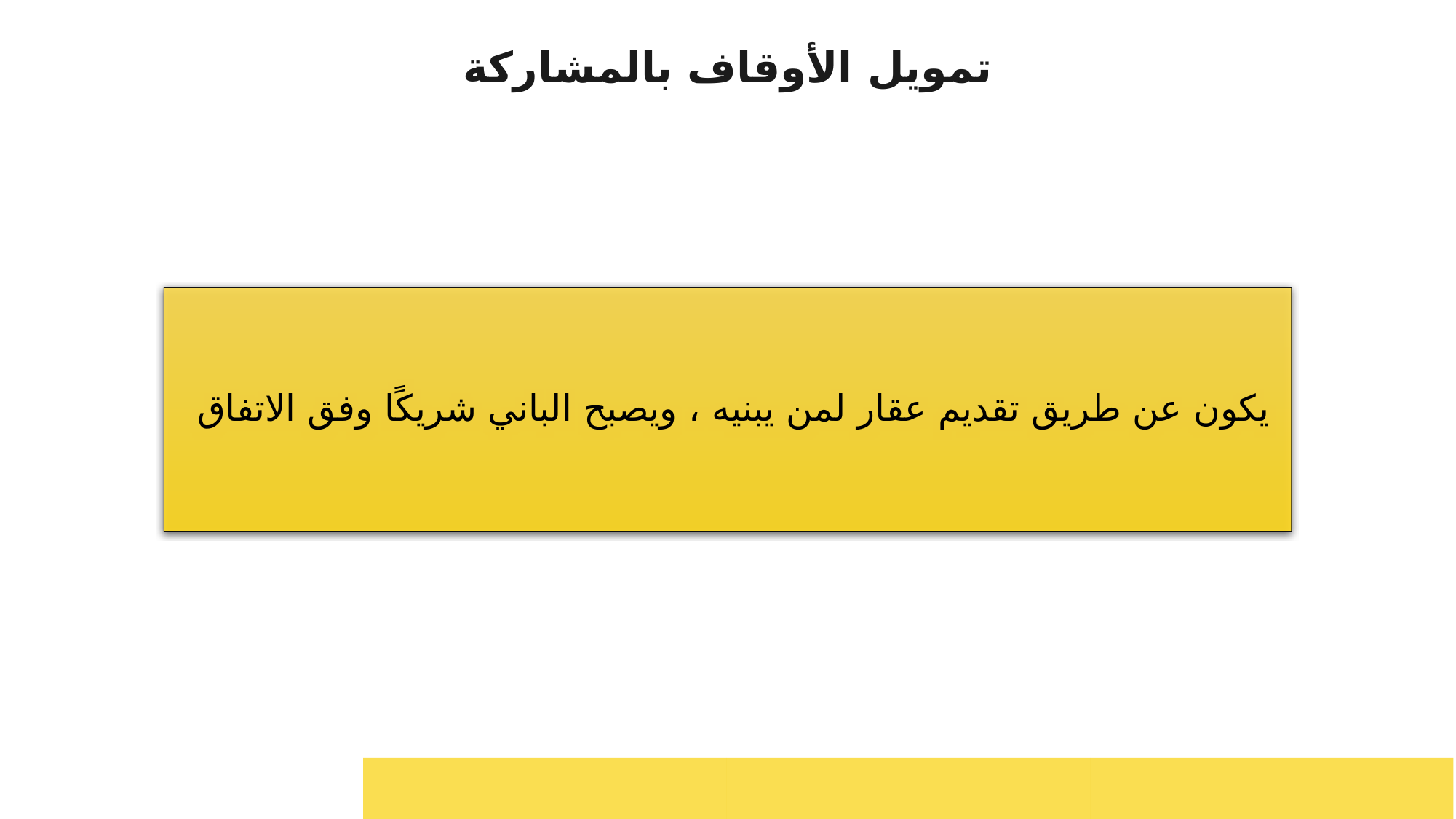

تمويل الأوقاف بالمشاركة
يكون عن طريق تقديم عقار لمن يبنيه ، ويصبح الباني شريكًا وفق الاتفاق